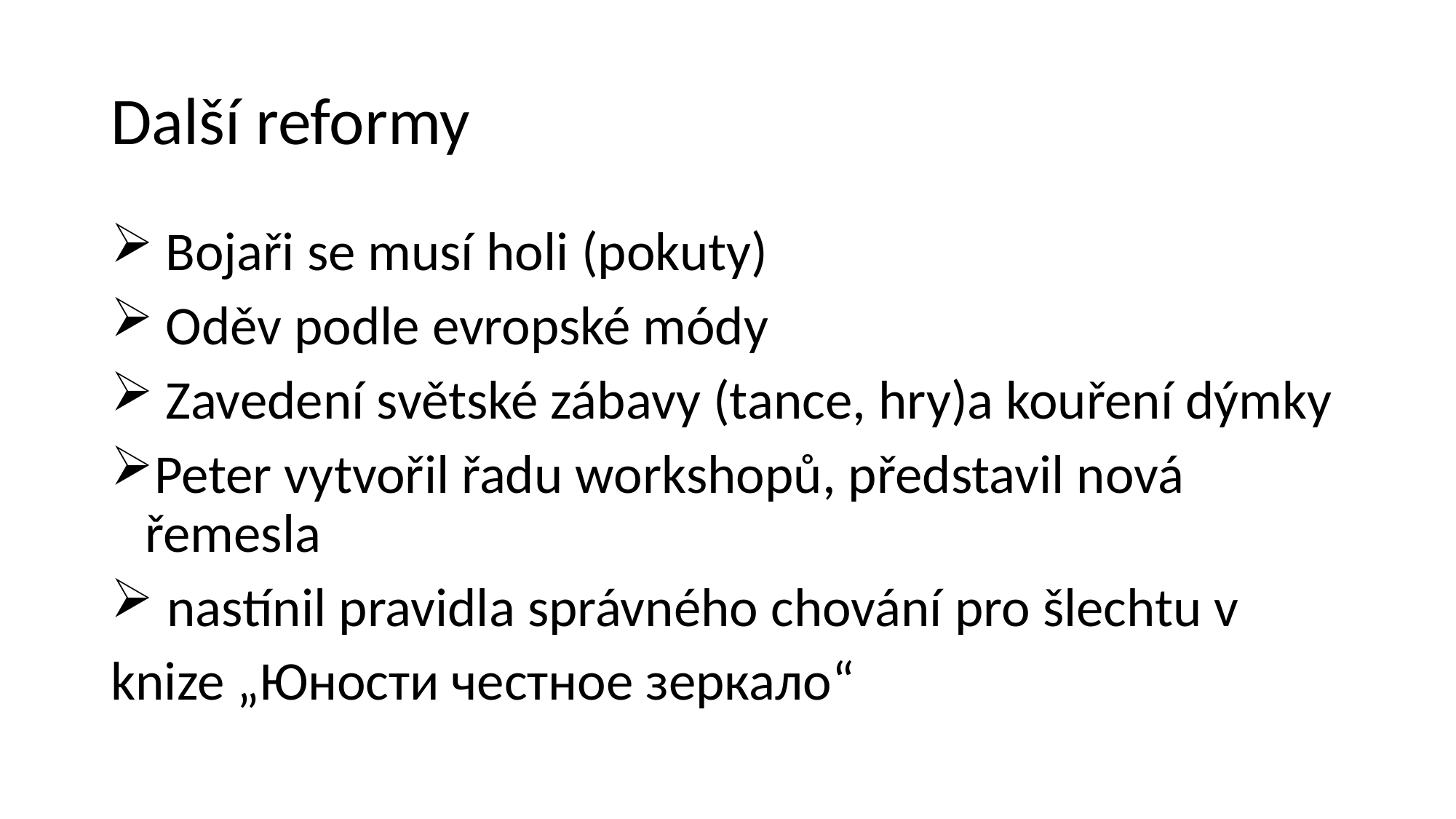

# Další reformy
Bojaři se musí holi (pokuty)
Oděv podle evropské módy
Zavedení světské zábavy (tance, hry)a kouření dýmky
Peter vytvořil řadu workshopů, představil nová řemesla
 nastínil pravidla správného chování pro šlechtu v
knize „Юности честное зеркало“